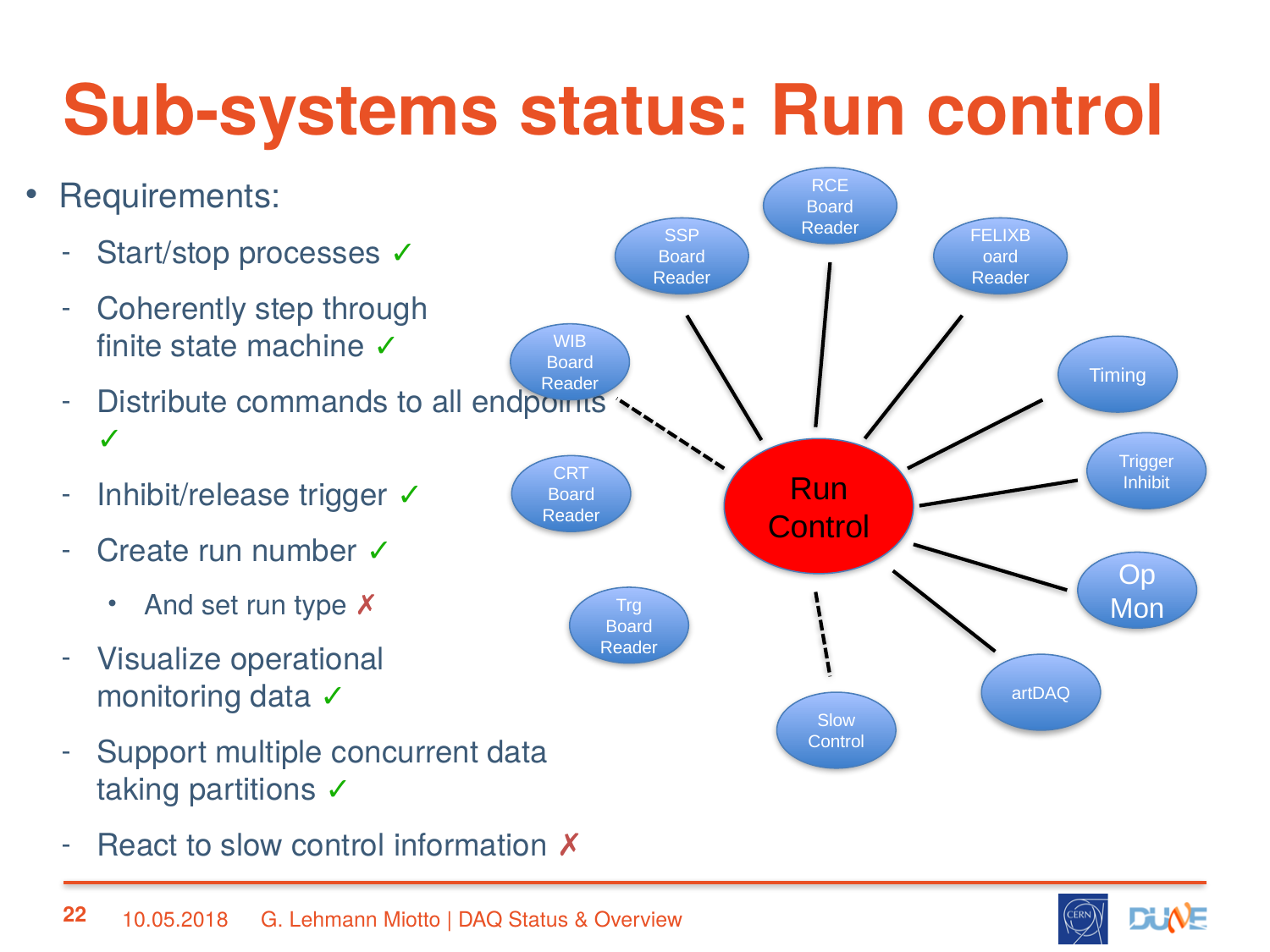

# Sub-systems status: Run control
Requirements:
Start/stop processes ✓
Coherently step through
finite state machine ✓
Distribute commands to all endpoints ✓
Inhibit/release trigger ✓
Create run number ✓
And set run type ✗
Visualize operational
monitoring data ✓
Support multiple concurrent data taking partitions ✓
React to slow control information ✗
RCE Board Reader
SSP Board Reader
FELIXBoard Reader
WIB Board Reader
Timing
TriggerInhibit
Run Control
CRT Board Reader
Op Mon
Trg Board Reader
artDAQ
Slow Control
22
10.05.2018
G. Lehmann Miotto | DAQ Status & Overview